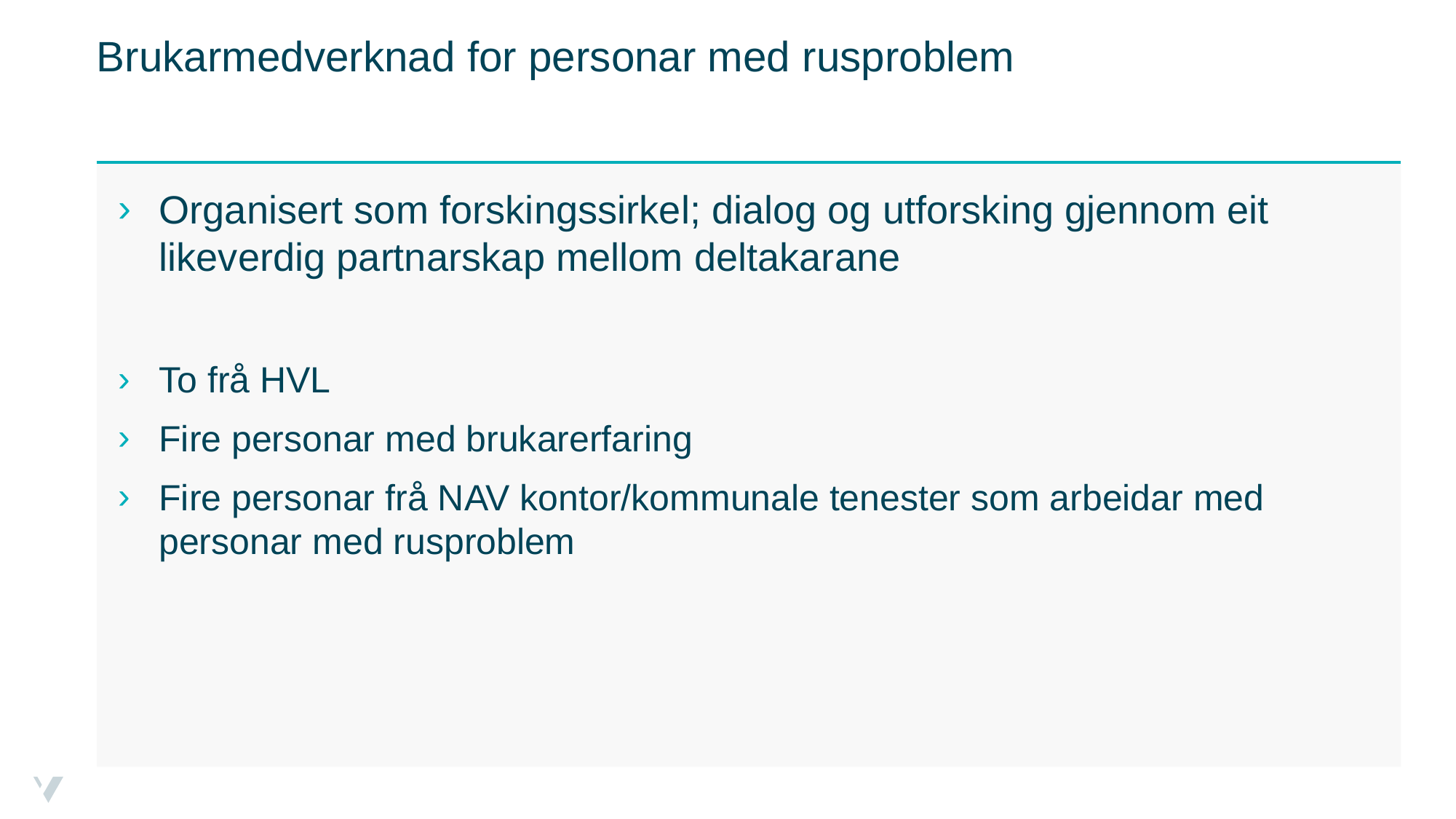

# Brukarmedverknad for personar med rusproblem
Organisert som forskingssirkel; dialog og utforsking gjennom eit likeverdig partnarskap mellom deltakarane

To frå HVL
Fire personar med brukarerfaring
Fire personar frå NAV kontor/kommunale tenester som arbeidar med personar med rusproblem